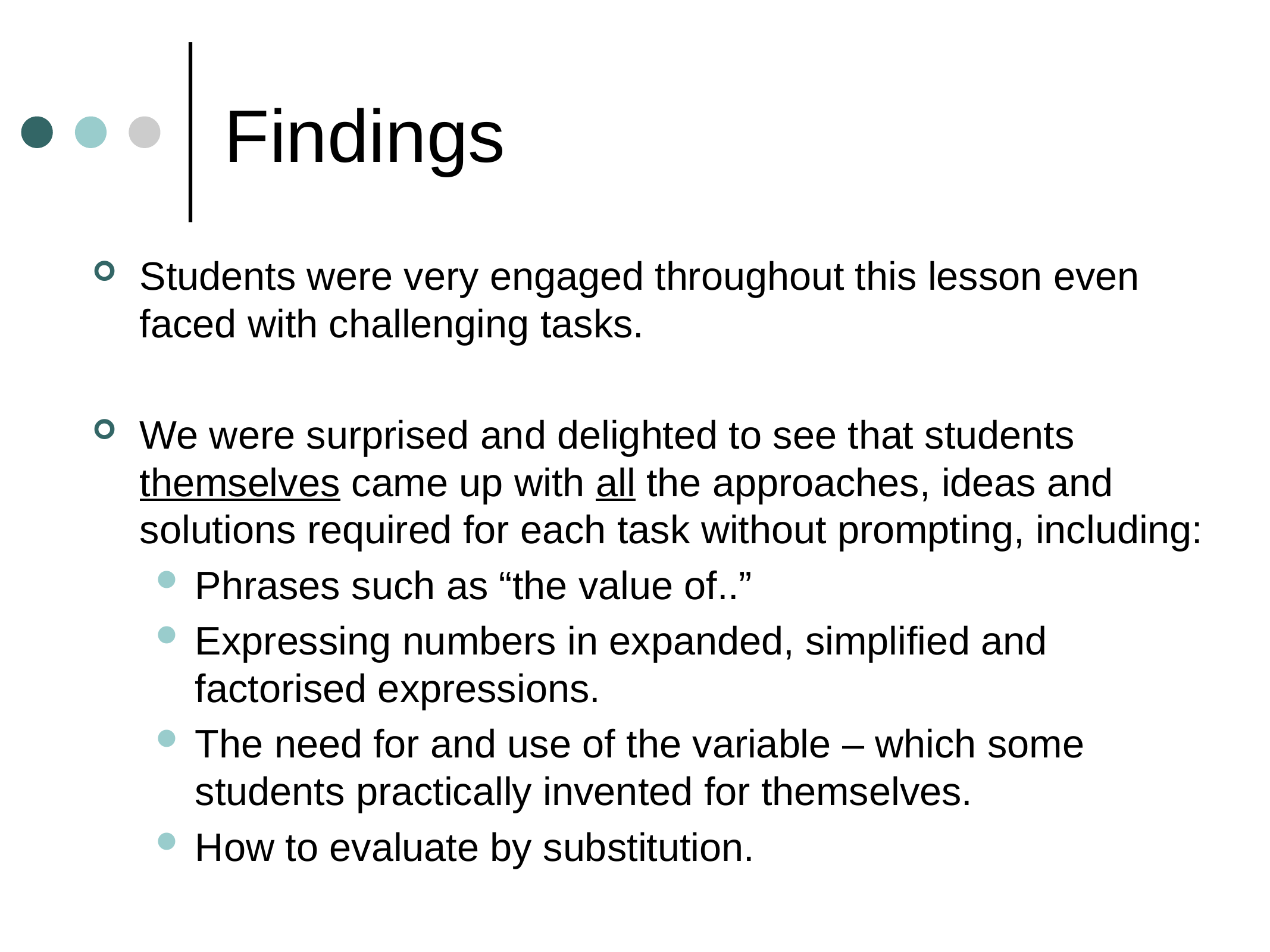

# Findings
Students were very engaged throughout this lesson even faced with challenging tasks.

We were surprised and delighted to see that students themselves came up with all the approaches, ideas and solutions required for each task without prompting, including:
Phrases such as “the value of..”
Expressing numbers in expanded, simplified and factorised expressions.
The need for and use of the variable – which some students practically invented for themselves.
How to evaluate by substitution.